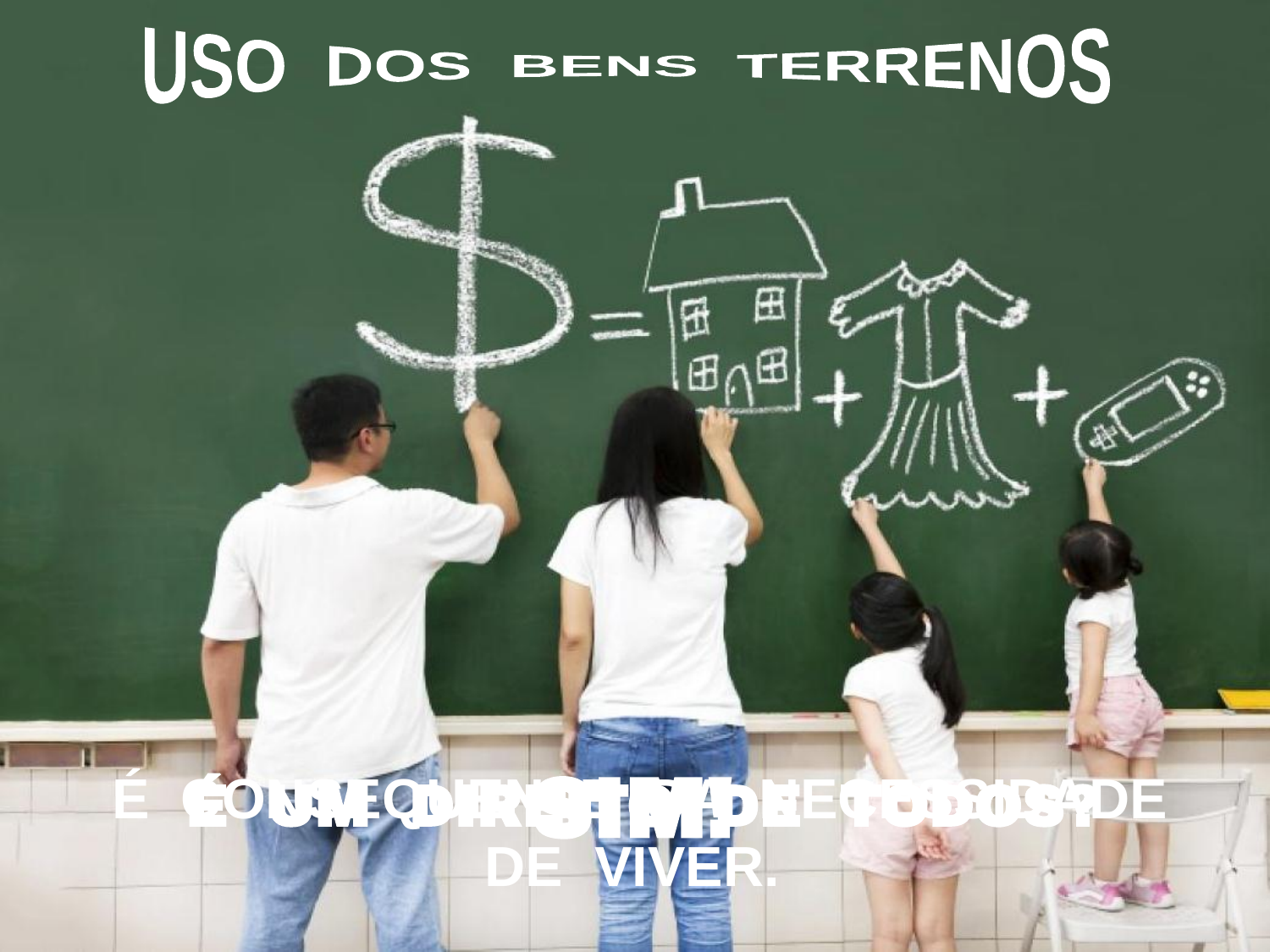

USO  DOS  BENS  TERRENOS
SIM!
 É  UM  DIREITO  DE  TODOS?
 É  CONSEQUENTE  DA  NECESSIDADE
DE  VIVER.